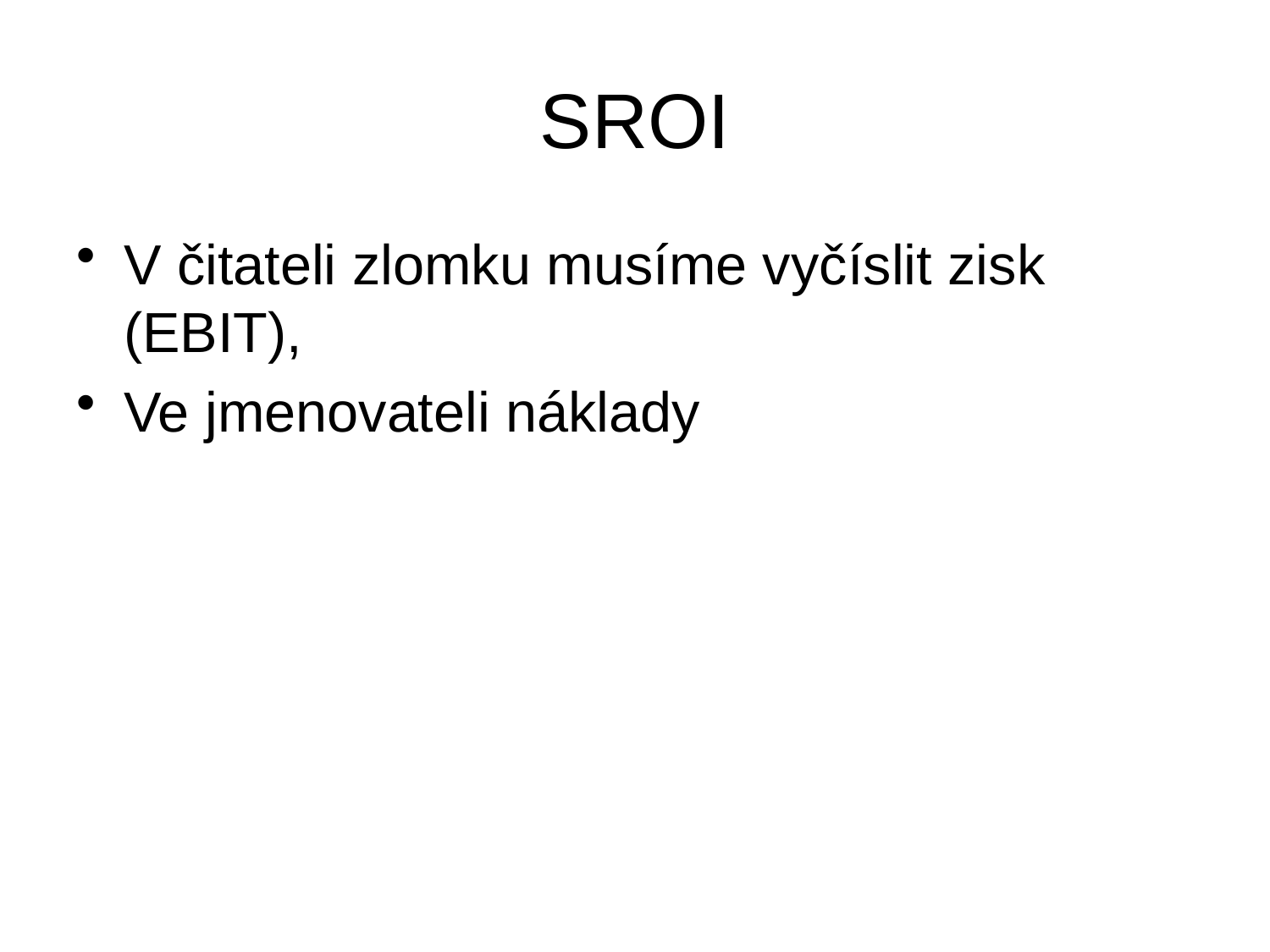

# SROI
V čitateli zlomku musíme vyčíslit zisk (EBIT),
Ve jmenovateli náklady